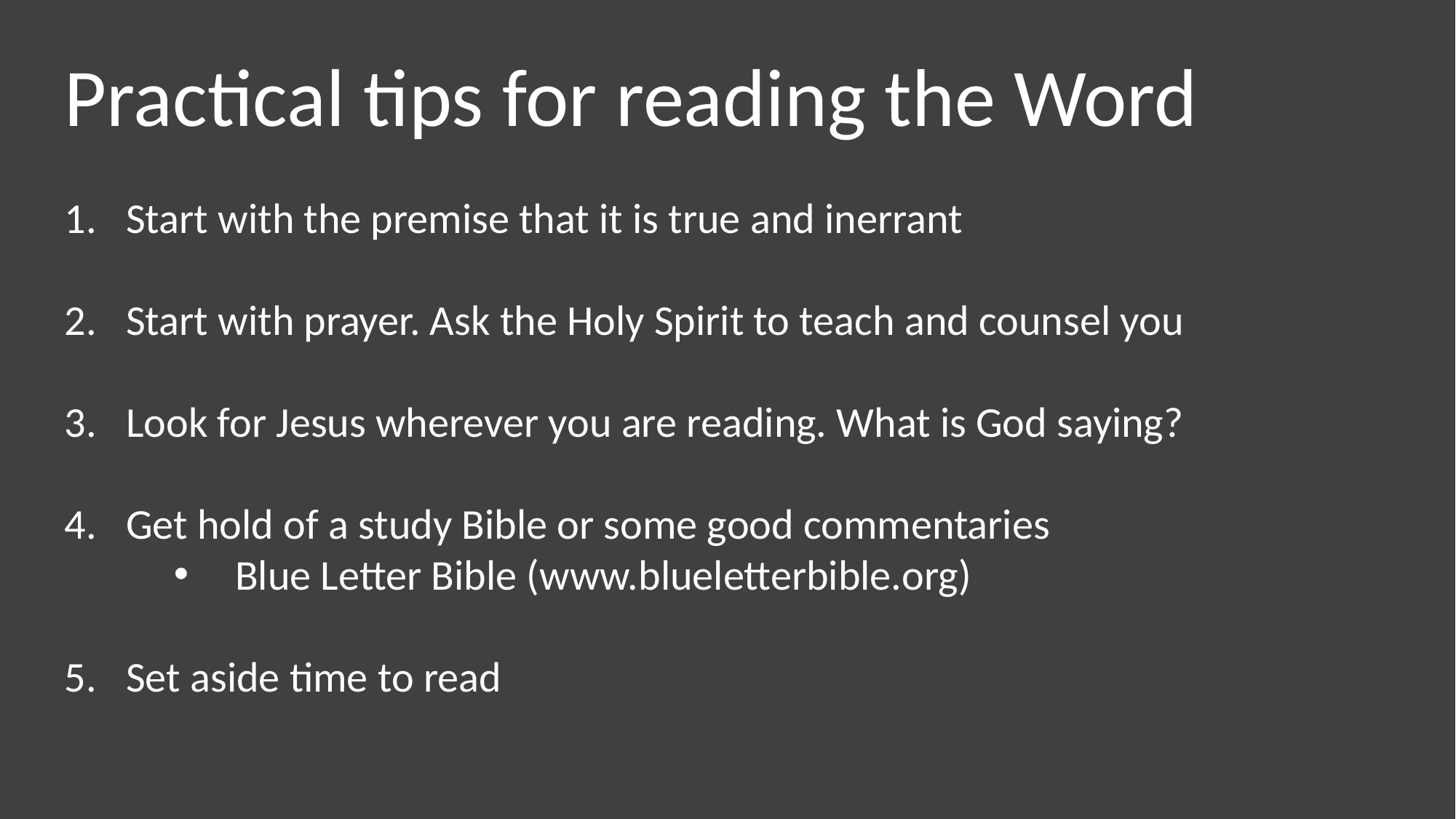

Practical tips for reading the Word
Start with the premise that it is true and inerrant

Start with prayer. Ask the Holy Spirit to teach and counsel you

Look for Jesus wherever you are reading. What is God saying?

Get hold of a study Bible or some good commentaries
Blue Letter Bible (www.blueletterbible.org)

Set aside time to read